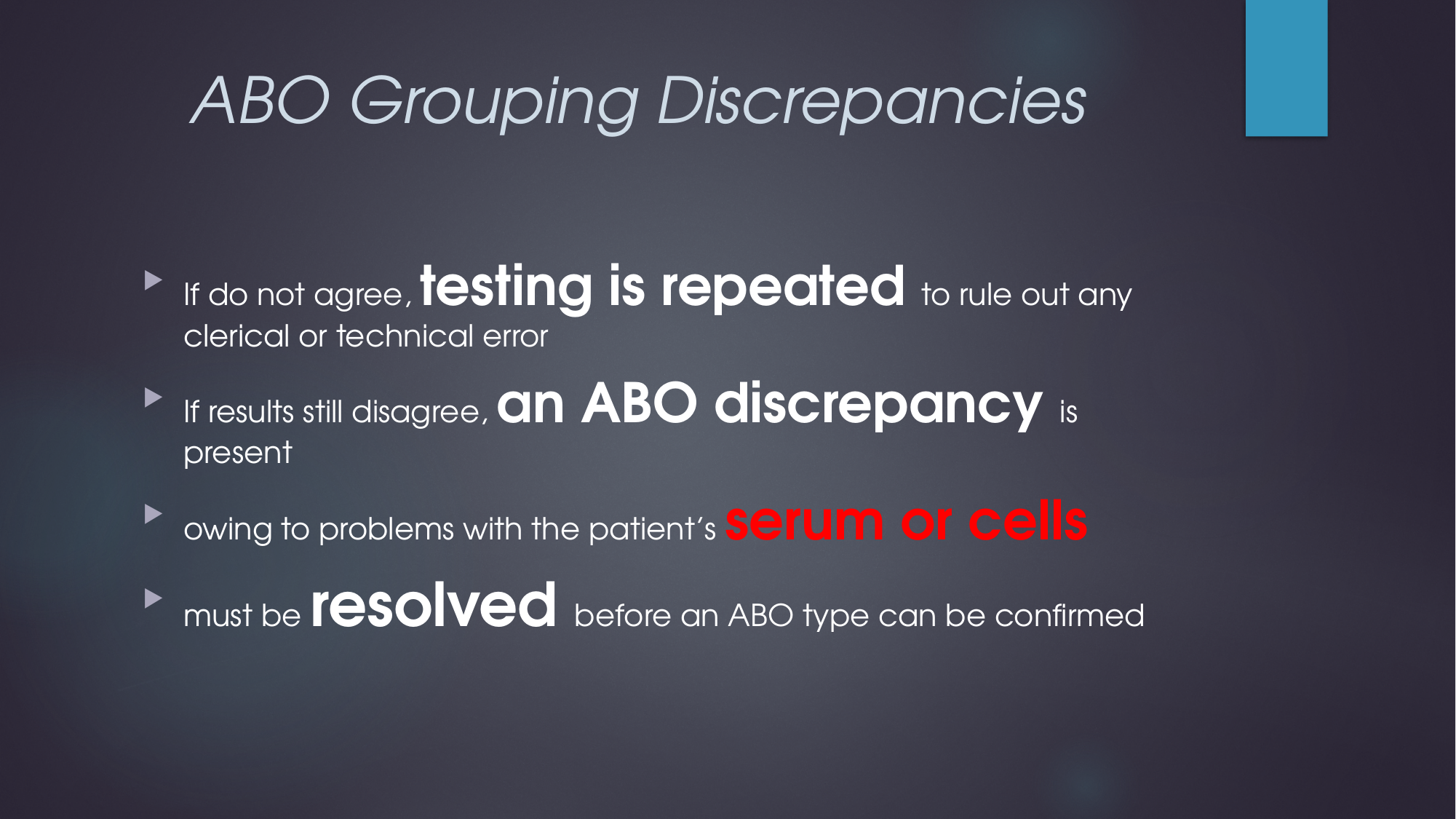

# ABO Grouping Discrepancies
If do not agree, testing is repeated to rule out any clerical or technical error
If results still disagree, an ABO discrepancy is present
owing to problems with the patient’s serum or cells
must be resolved before an ABO type can be confirmed